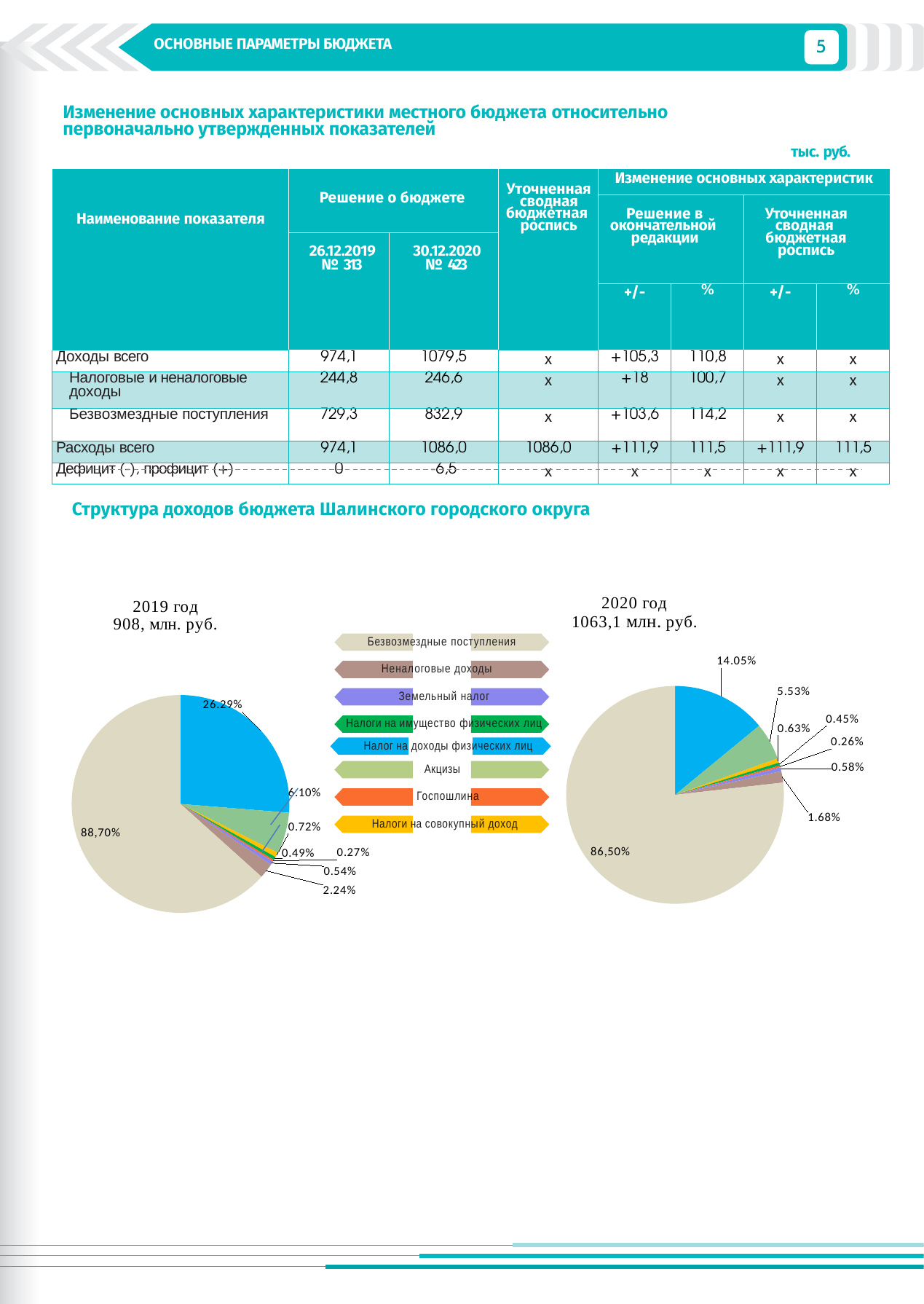

5

ОСНОВНЫЕ ПАРАМЕТРЫ БЮДЖЕТА

ОСНОВНЫЕ ПАРАМЕТРЫ БДЖЕТА
Изменение основных характеристики местного бюджета относительно  первоначально утвержденных показателей
тыс. руб.
| Наименование показателя | Решение о бюджете |  | Уточненная сводная бюджетная роспись | Изменение основных характеристик |  |  |  |
| --- | --- | --- | --- | --- | --- | --- | --- |
|  |  |  |  | Решение в окончательной редакции |  | Уточненная сводная бюджетная роспись |  |
|  | 26.12.2019 № 313 | 30.12.2020 № 423 |  |  |  |  |  |
|  |  |  |  | +/- | % | +/- | % |
| Доходы всего | 974,1 | 1079,5 | x | +105,3 | 110,8 | x | x |
| Налоговые и неналоговые доходы | 244,8 | 246,6 | x | +18 | 100,7 | x | x |
| Безвозмездные поступления | 729,3 | 832,9 | x | +103,6 | 114,2 | x | x |
| Расходы всего | 974,1 | 1086,0 | 1086,0 | +111,9 | 111,5 | +111,9 | 111,5 |
| Дефицит (-), профицит (+) | 0 | -6,5 | x | x | x | x | x |

Структура доходов бюджета Шалинского городского округа

### Chart

| Category | Продажи |
|---|---|
| Налог на доходы физических лиц | 149.4 |
| Акцизы | 58.8 |
| Налоги на совокупный доход | 6.7 |
| Налоги на имущество физических лиц | 4.8 |
| Госпошлина | 2.8 |
| Земельный налог | 6.2 |
| Неналоговые доходы | 17.9 |
| Безвозмездные поступления | 816.5 |

### Chart

| Category | Продажи |
|---|---|
| Налог на доходы физических лиц | 29.3 |
| Акцизы | 6.8 |
| Налоги на совокупный доход | 0.8 |
| Налоги на имущество физических лиц | 0.55 |
| Госпошлина | 0.3000000000000003 |
| Земельный налог | 0.6000000000000006 |
| Неналоговые доходы | 2.5 |
| Безвозмездные поступления | 70.6 |
Безвозмездные поступления

Неналоговые доходы

Земельный налог

Налоги на имущество физических лиц

Налог на доходы физических лиц

Акцизы

Госпошлина
Налоги на совокупный доход